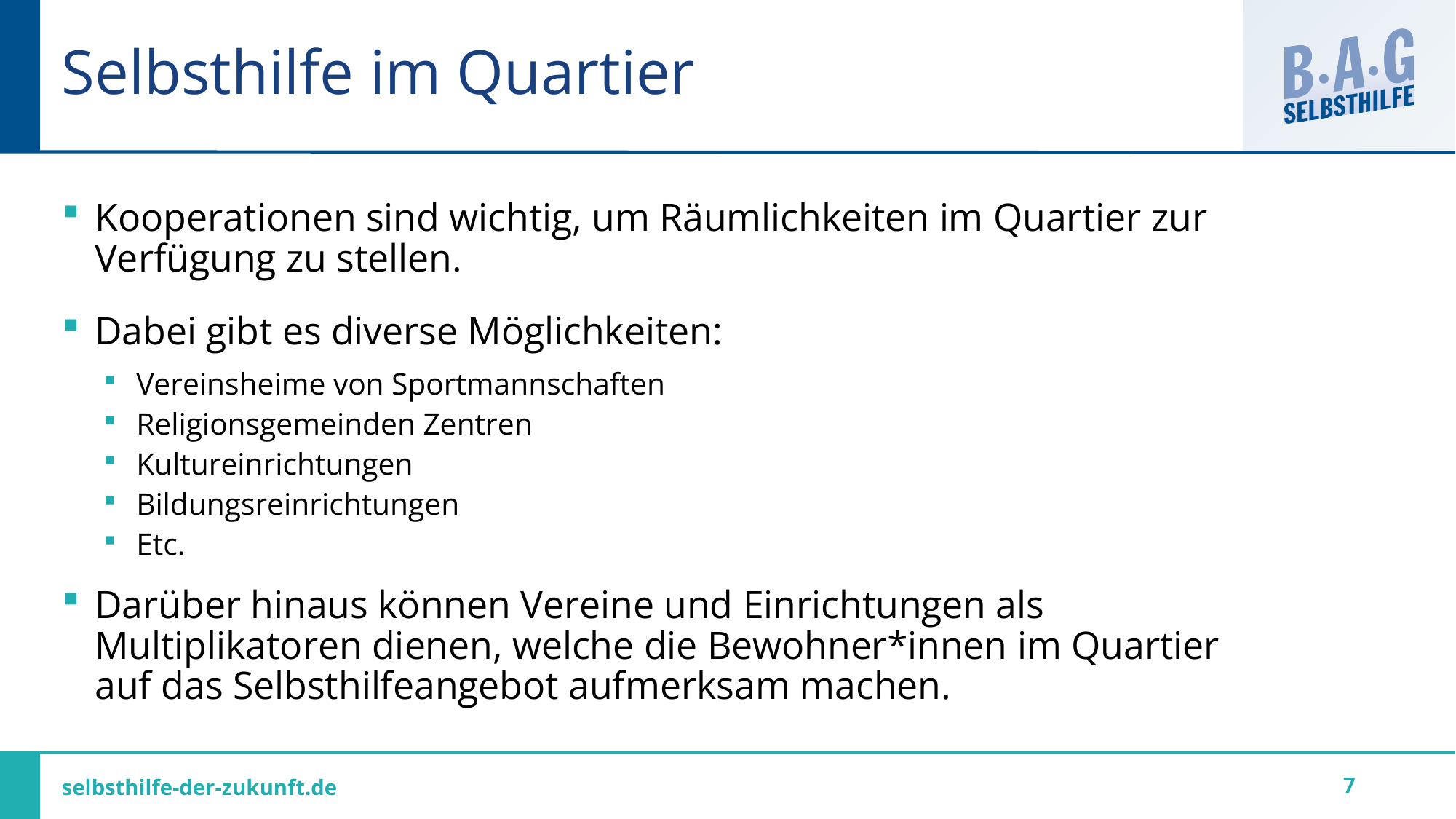

# Selbsthilfe im Quartier
Kooperationen sind wichtig, um Räumlichkeiten im Quartier zur Verfügung zu stellen.
Dabei gibt es diverse Möglichkeiten:
Vereinsheime von Sportmannschaften
Religionsgemeinden Zentren
Kultureinrichtungen
Bildungsreinrichtungen
Etc.
Darüber hinaus können Vereine und Einrichtungen als Multiplikatoren dienen, welche die Bewohner*innen im Quartier auf das Selbsthilfeangebot aufmerksam machen.
7
selbsthilfe-der-zukunft.de